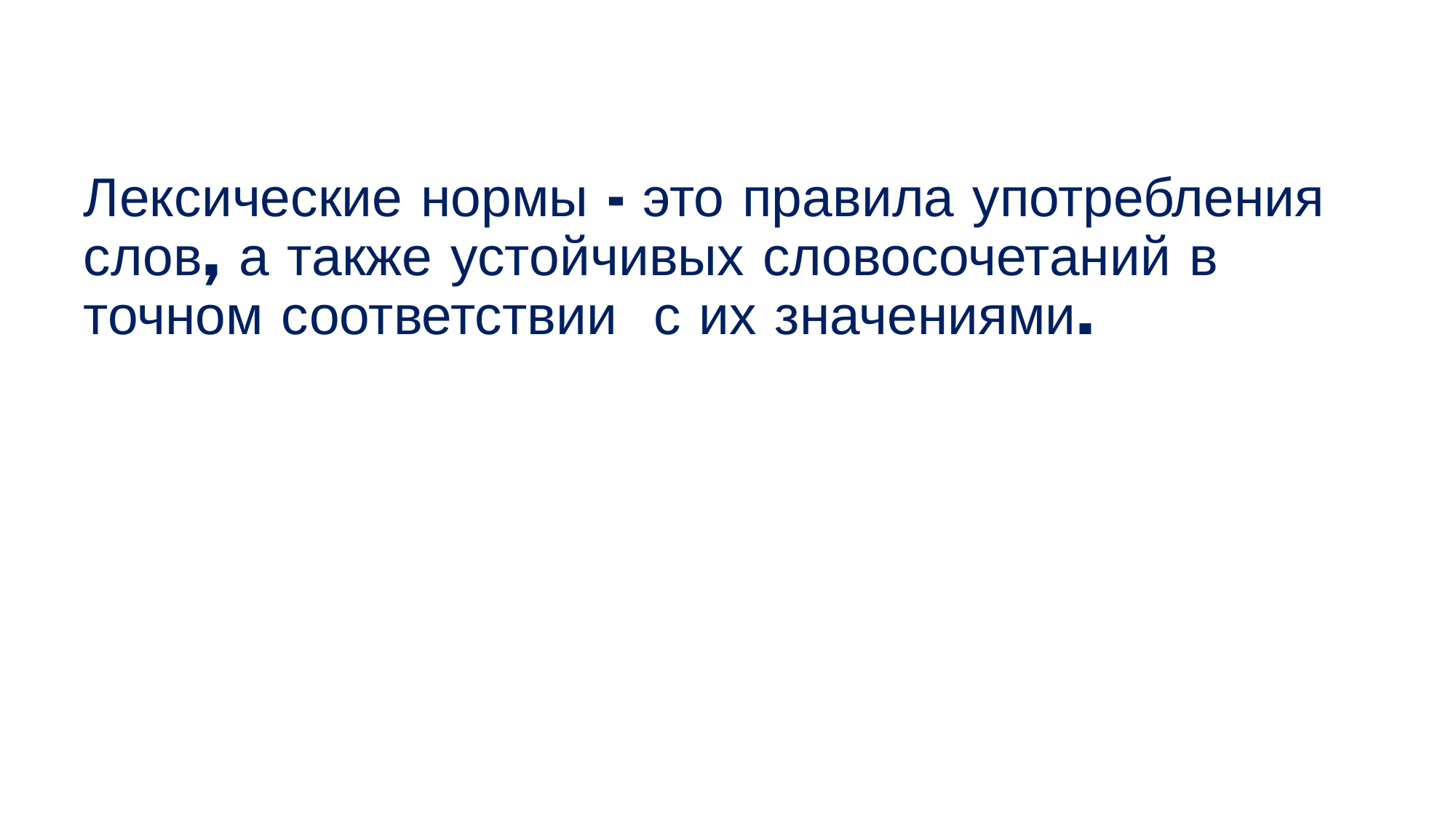

Лексические нормы - это правила употребления слов, а также устойчивых словосочетаний в точном соответствии  с их значениями.